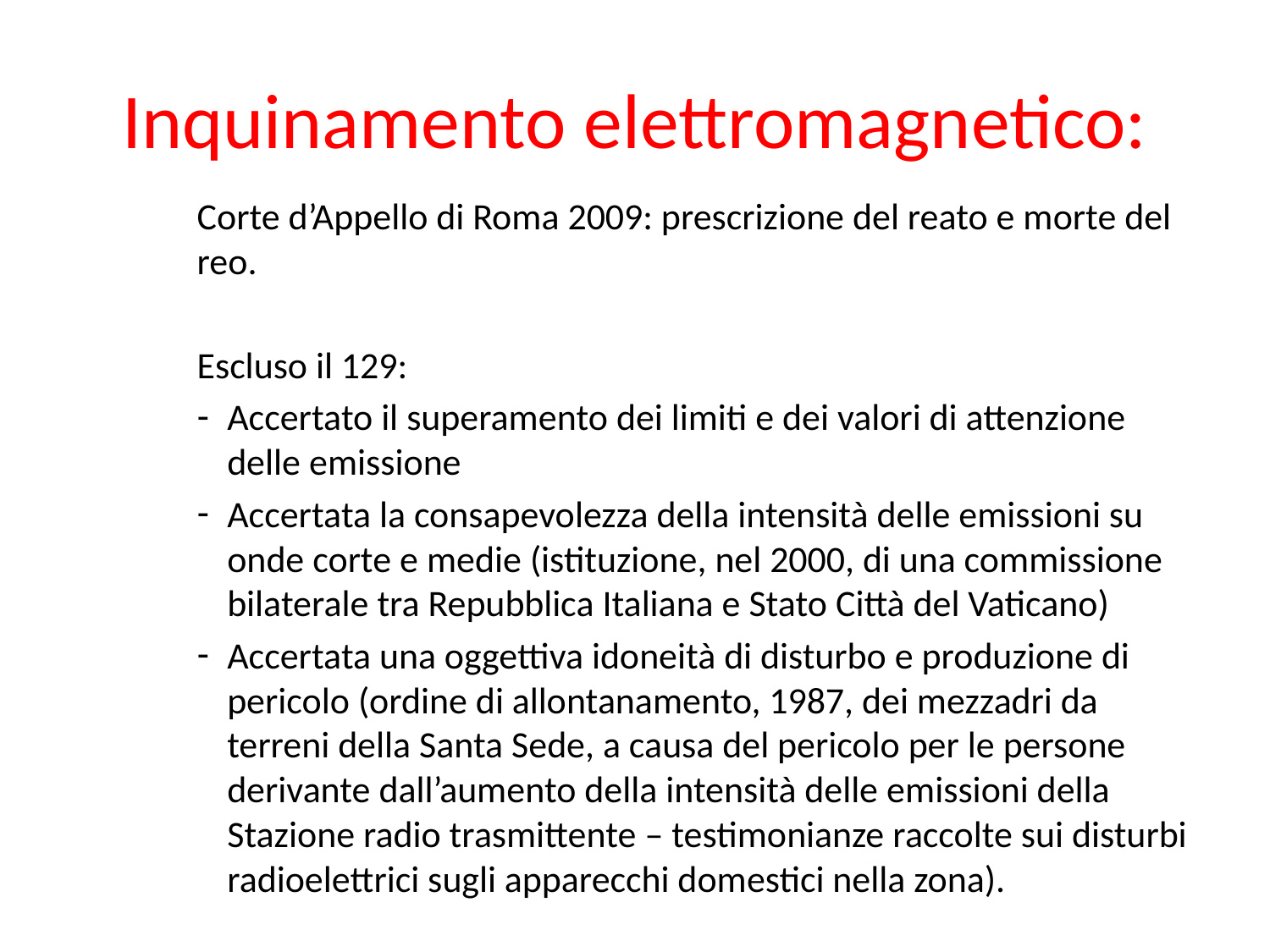

# Inquinamento elettromagnetico:
Corte d’Appello di Roma 2009: prescrizione del reato e morte del reo.

Escluso il 129:
Accertato il superamento dei limiti e dei valori di attenzione delle emissione
Accertata la consapevolezza della intensità delle emissioni su onde corte e medie (istituzione, nel 2000, di una commissione bilaterale tra Repubblica Italiana e Stato Città del Vaticano)
Accertata una oggettiva idoneità di disturbo e produzione di pericolo (ordine di allontanamento, 1987, dei mezzadri da terreni della Santa Sede, a causa del pericolo per le persone derivante dall’aumento della intensità delle emissioni della Stazione radio trasmittente – testimonianze raccolte sui disturbi radioelettrici sugli apparecchi domestici nella zona).